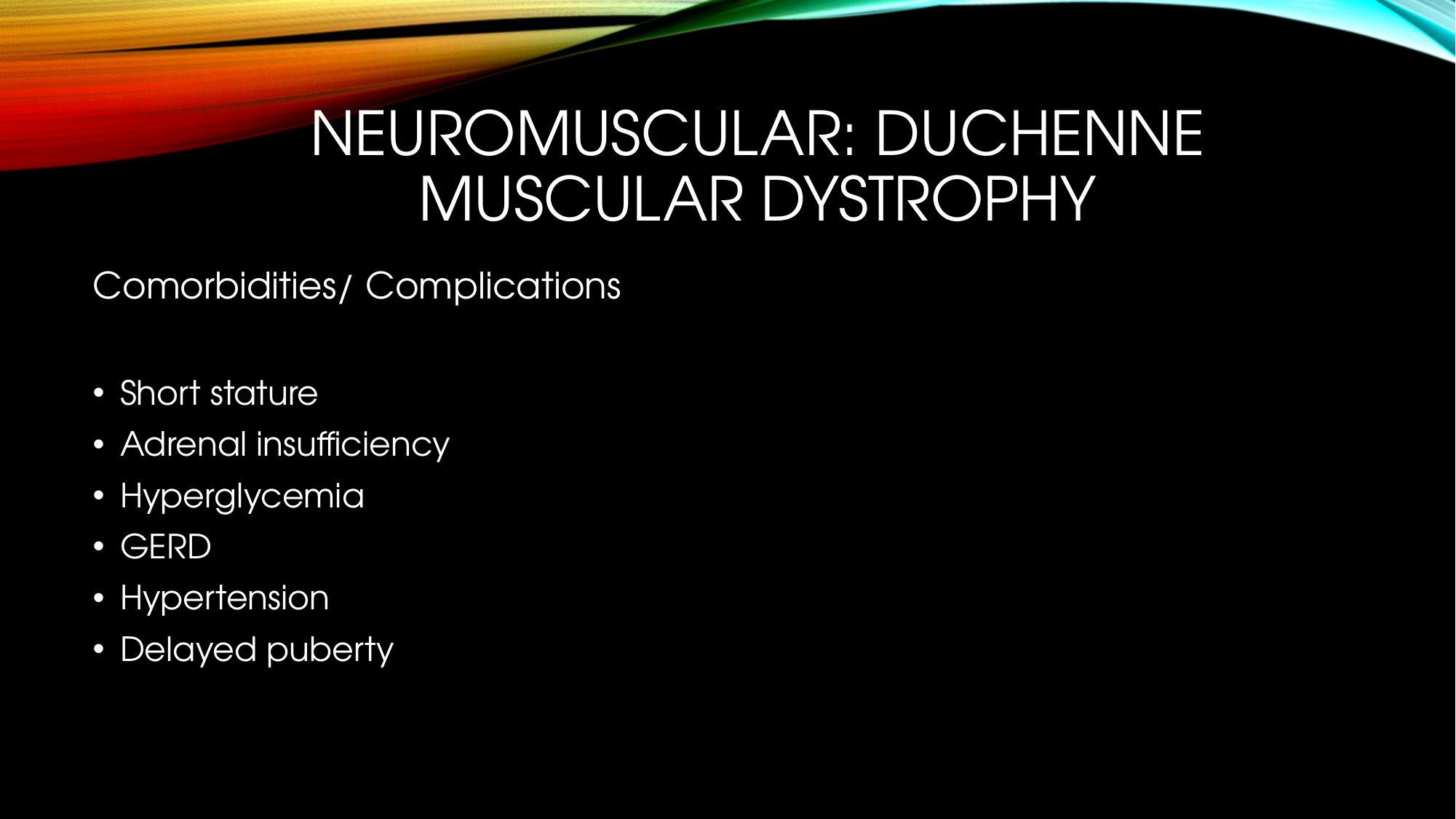

# Neuromuscular: Duchenne Muscular Dystrophy
Comorbidities/ Complications

Short stature
Adrenal insufficiency
Hyperglycemia
GERD
Hypertension
Delayed puberty